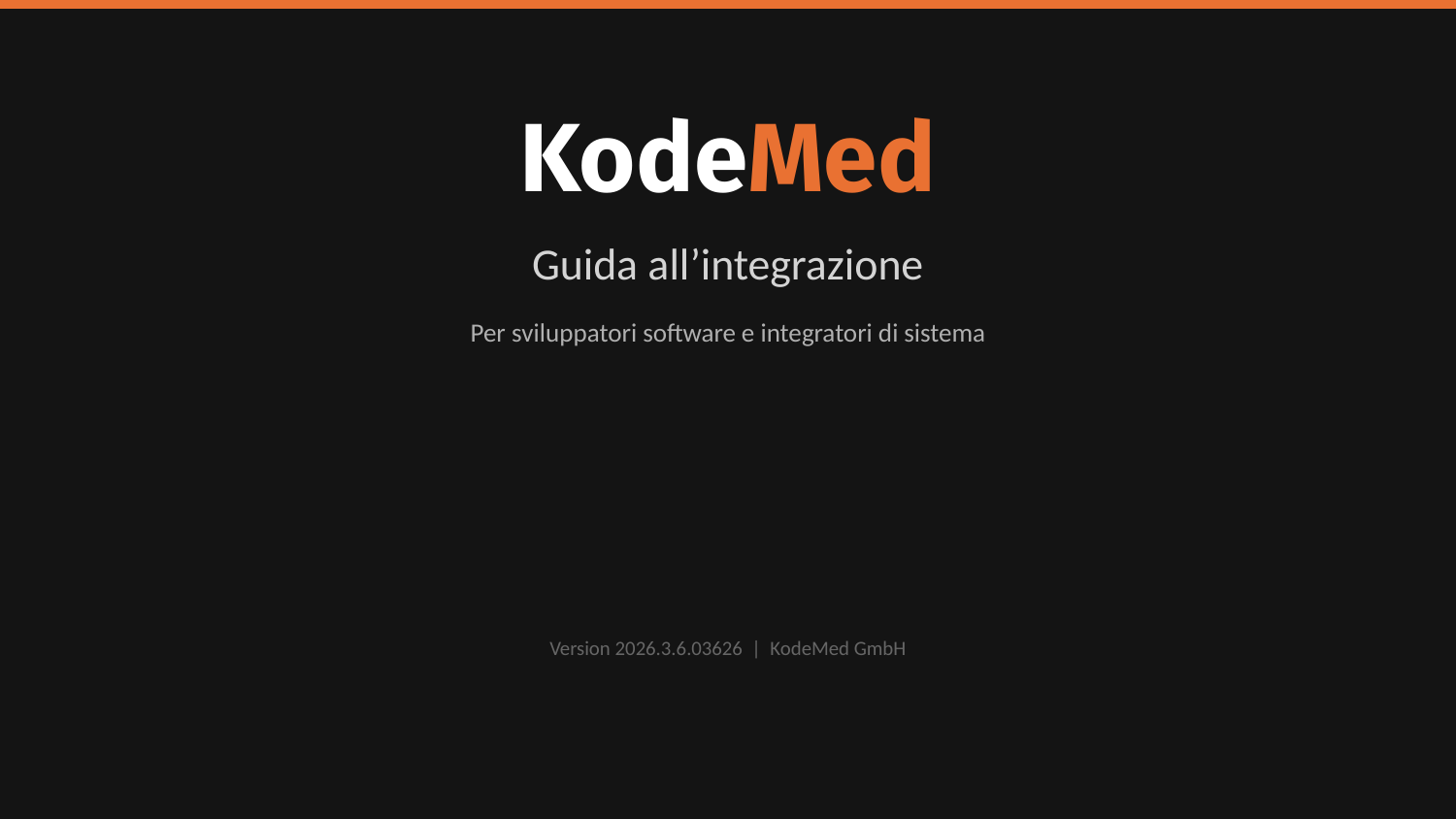

KodeMed
Guida all’integrazione
Per sviluppatori software e integratori di sistema
Version 2026.3.6.03626  |  KodeMed GmbH